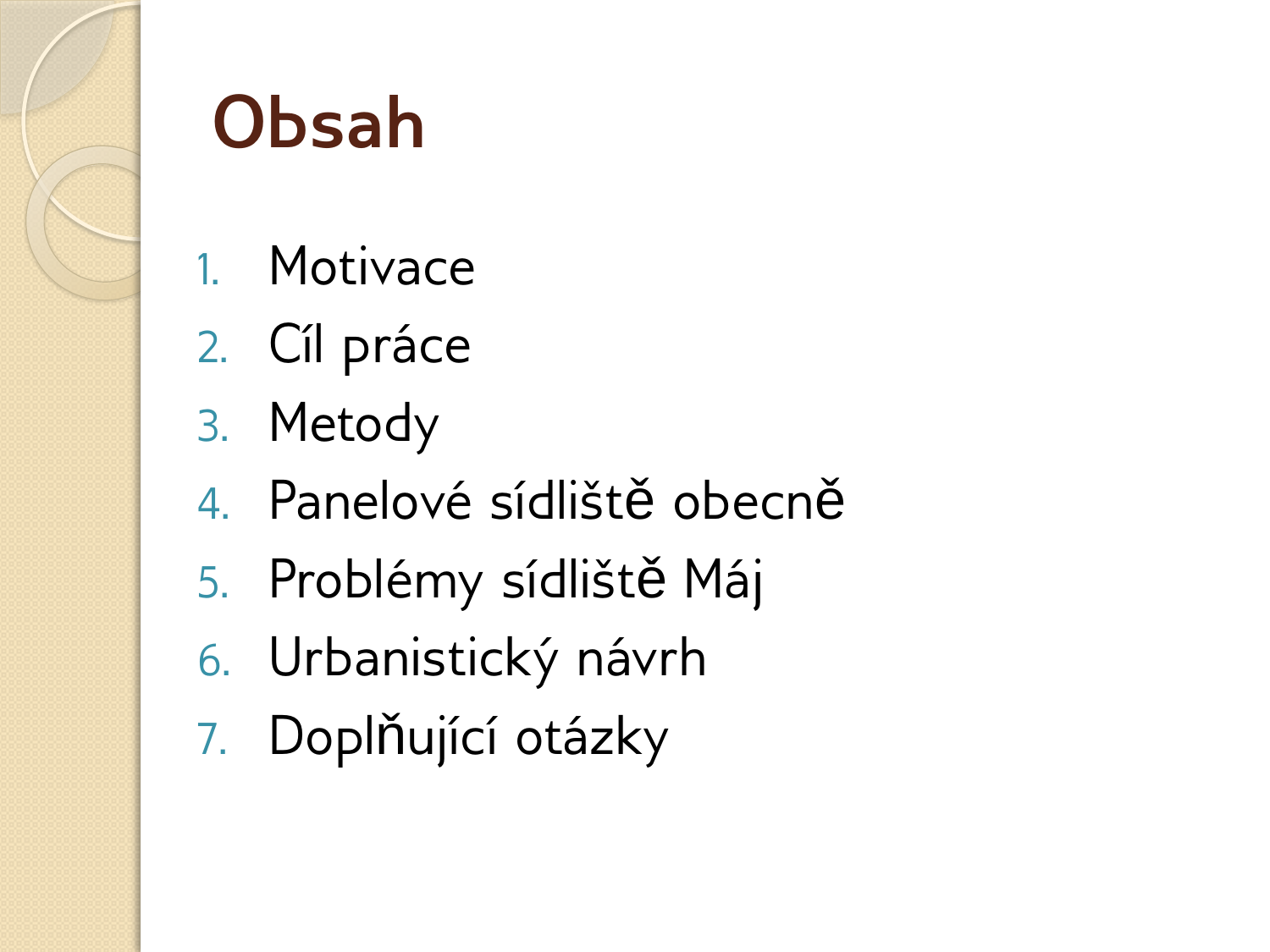

# Obsah
Motivace
Cíl práce
Metody
Panelové sídliště obecně
Problémy sídliště Máj
Urbanistický návrh
Doplňující otázky